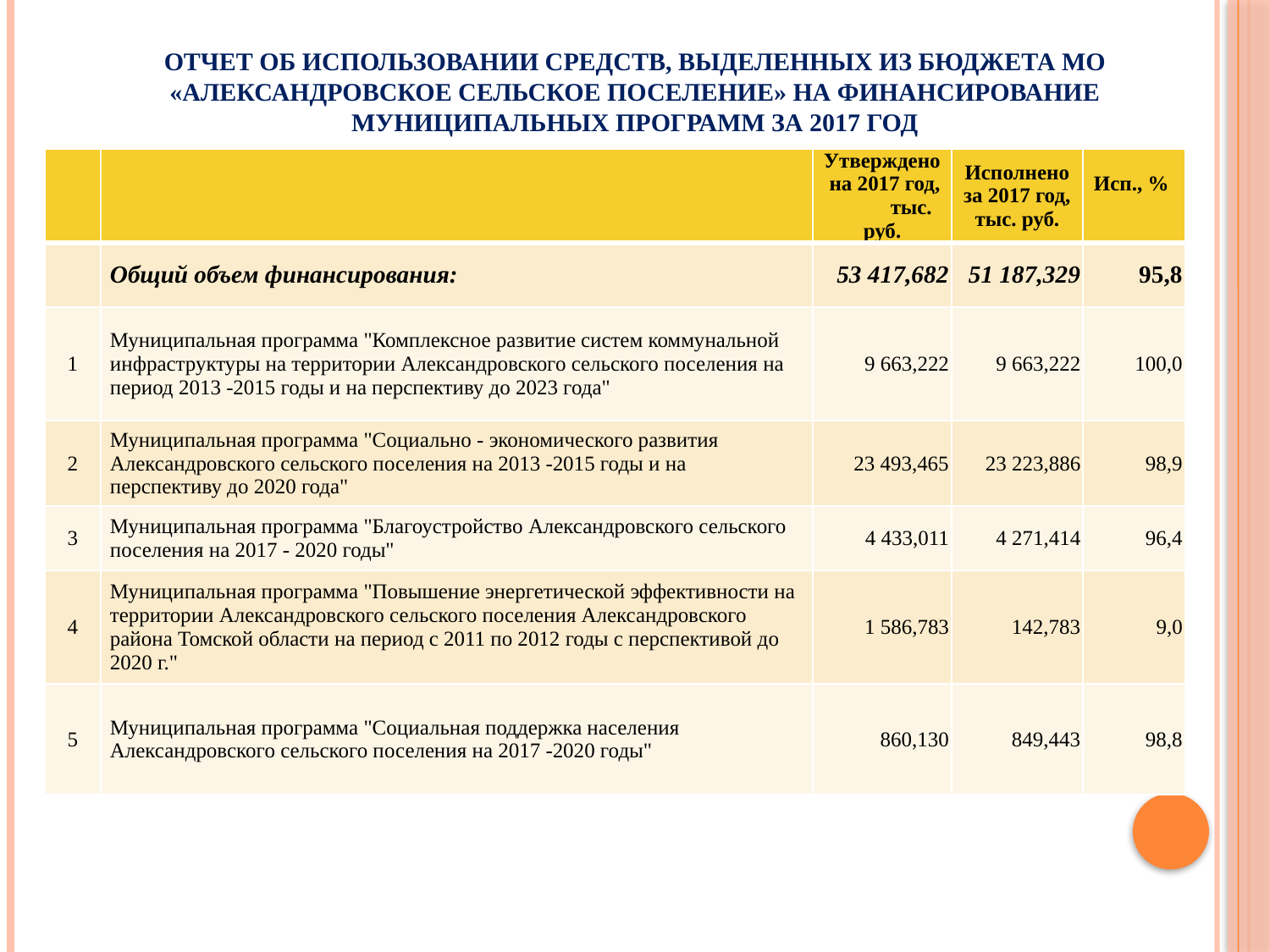

# ОТЧЕТ об использовании средств, выделенных из бюджета МО «Александровское сельское поселение» на финансирование муниципальных программ за 2017 год
|  |  | Утверждено на 2017 год, тыс. руб. | Исполнено за 2017 год, тыс. руб. | Исп., % |
| --- | --- | --- | --- | --- |
|  | Общий объем финансирования: | 53 417,682 | 51 187,329 | 95,8 |
| 1 | Муниципальная программа "Комплексное развитие систем коммунальной инфраструктуры на территории Александровского сельского поселения на период 2013 -2015 годы и на перспективу до 2023 года" | 9 663,222 | 9 663,222 | 100,0 |
| 2 | Муниципальная программа "Социально - экономического развития Александровского сельского поселения на 2013 -2015 годы и на перспективу до 2020 года" | 23 493,465 | 23 223,886 | 98,9 |
| 3 | Муниципальная программа "Благоустройство Александровского сельского поселения на 2017 - 2020 годы" | 4 433,011 | 4 271,414 | 96,4 |
| 4 | Муниципальная программа "Повышение энергетической эффективности на территории Александровского сельского поселения Александровского района Томской области на период с 2011 по 2012 годы с перспективой до 2020 г." | 1 586,783 | 142,783 | 9,0 |
| 5 | Муниципальная программа "Социальная поддержка населения Александровского сельского поселения на 2017 -2020 годы" | 860,130 | 849,443 | 98,8 |